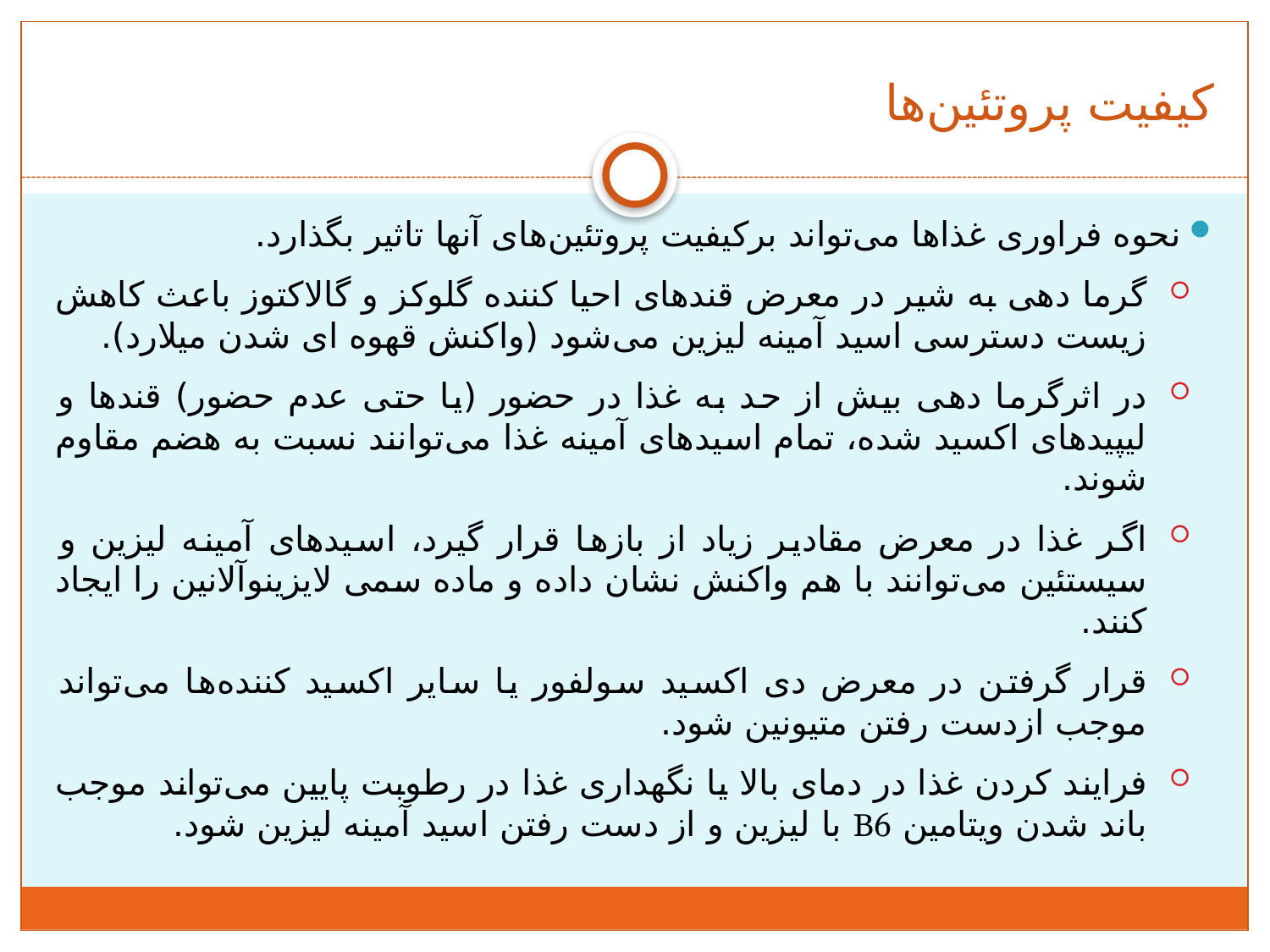

# کیفیت پروتئین‌ها
نحوه فراوری غذاها می‌تواند برکیفیت پروتئین‌های آنها تاثیر بگذارد.
گرما دهی به شیر در معرض قندهای احیا کننده گلوکز و گالاکتوز باعث کاهش زیست دسترسی اسید آمینه لیزین می‌شود (واکنش قهوه ای شدن میلارد).
در اثرگرما دهی بیش از حد به غذا در حضور (یا حتی عدم حضور) قندها و لیپیدهای اکسید شده، تمام اسیدهای آمینه غذا می‌توانند نسبت به هضم مقاوم شوند.
اگر غذا در معرض مقادیر زیاد از بازها قرار گیرد، اسیدهای آمینه لیزین و سیستئین می‌توانند با هم واکنش نشان داده و ماده سمی لایزینوآلانین را ایجاد کنند.
قرار گرفتن در معرض دی اکسید سولفور یا سایر اکسید کننده‌ها می‌تواند موجب ازدست رفتن متیونین شود.
فرایند کردن غذا در دمای بالا یا نگهداری غذا در رطوبت پایین می‌تواند موجب باند شدن ویتامین B6 با لیزین و از دست رفتن اسید آمینه لیزین شود.